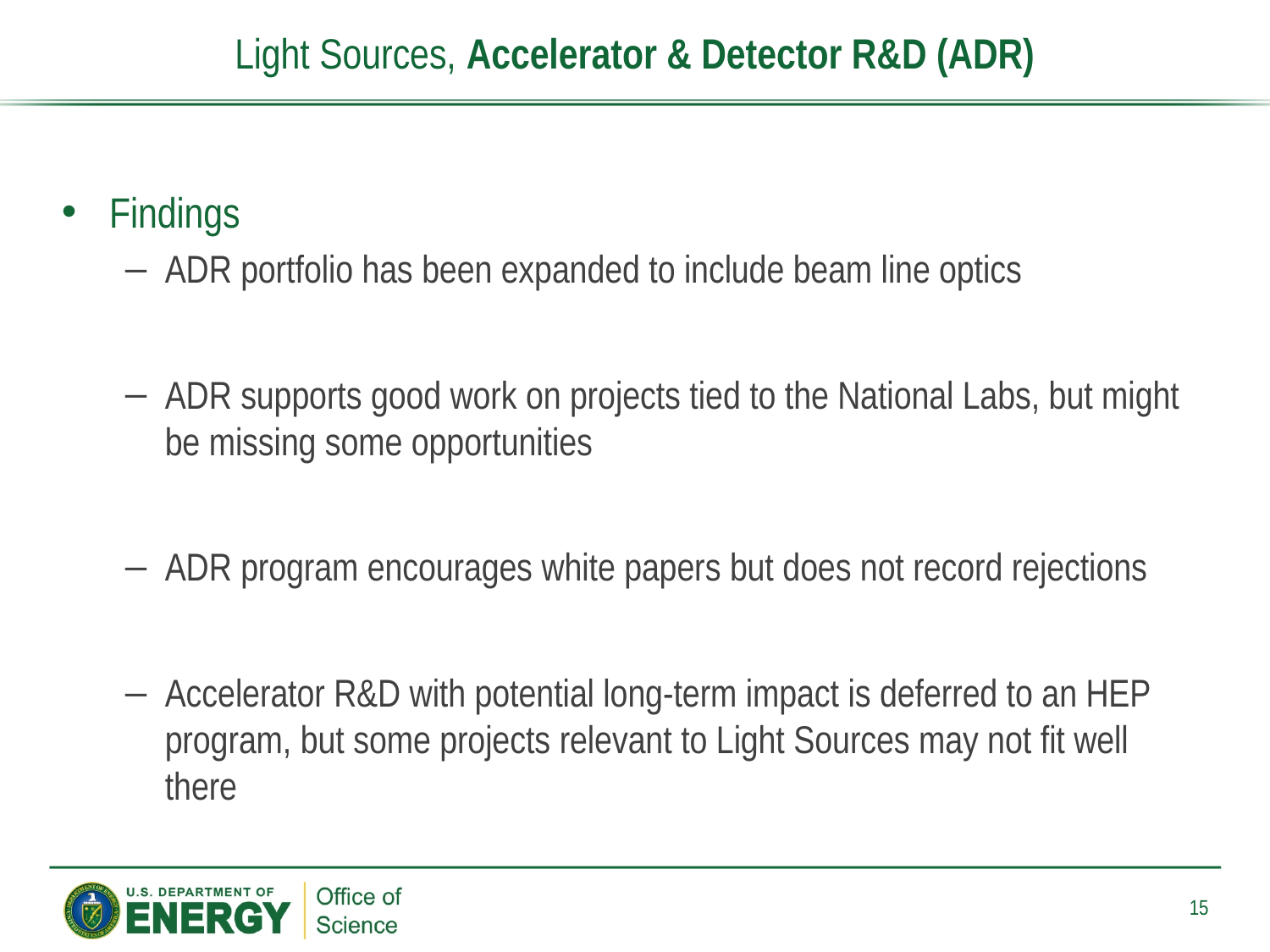

# Light Sources, Accelerator & Detector R&D (ADR)

Findings
ADR portfolio has been expanded to include beam line optics

ADR supports good work on projects tied to the National Labs, but might be missing some opportunities

ADR program encourages white papers but does not record rejections

Accelerator R&D with potential long-term impact is deferred to an HEP program, but some projects relevant to Light Sources may not fit well there
15